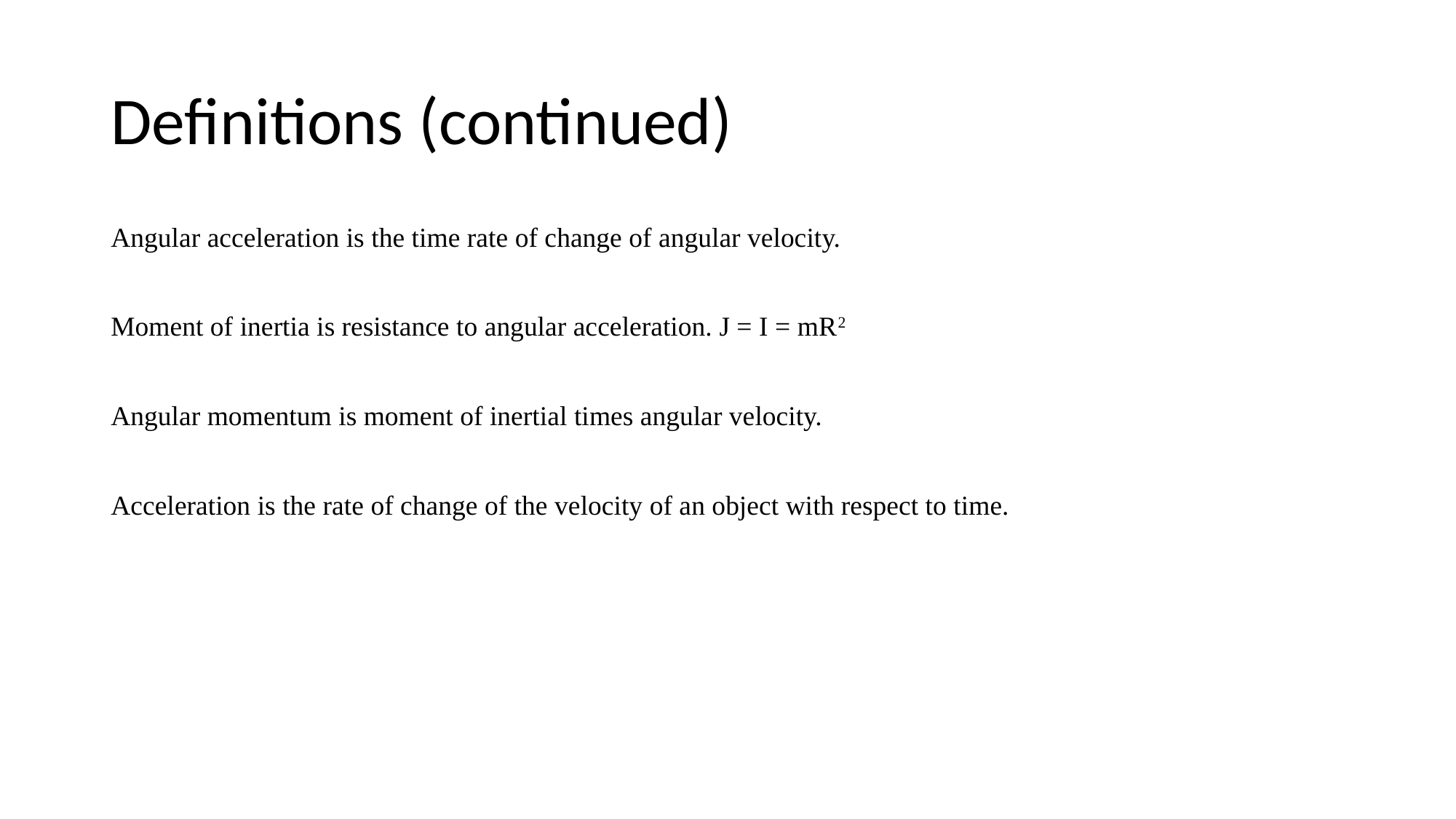

# Definitions (continued)
Angular acceleration is the time rate of change of angular velocity.

Moment of inertia is resistance to angular acceleration. J = I = mR2

Angular momentum is moment of inertial times angular velocity.

Acceleration is the rate of change of the velocity of an object with respect to time.